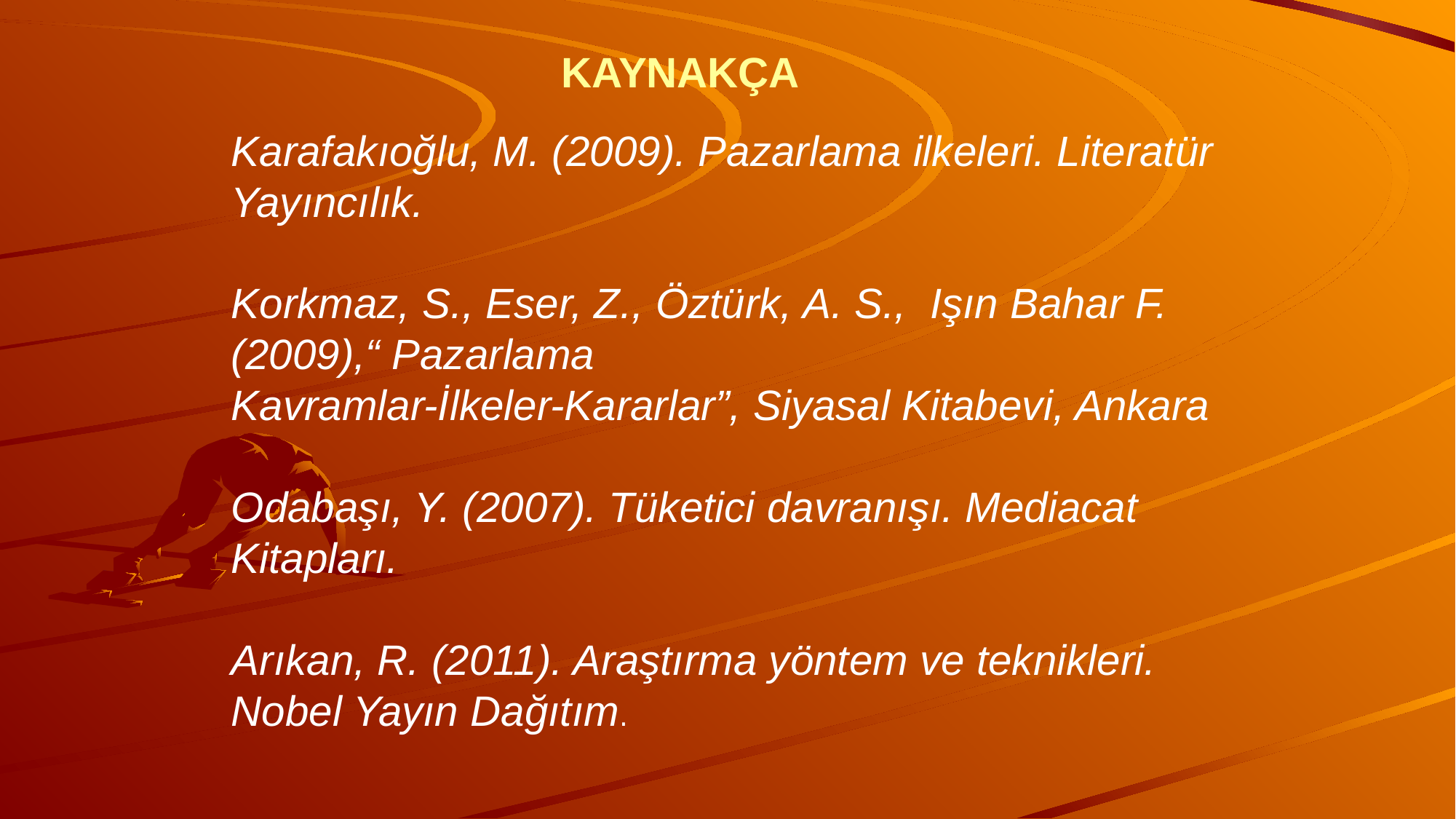

KAYNAKÇA
Karafakıoğlu, M. (2009). Pazarlama ilkeleri. Literatür Yayıncılık.
Korkmaz, S., Eser, Z., Öztürk, A. S.,  Işın Bahar F.(2009),“ Pazarlama
Kavramlar-İlkeler-Kararlar”, Siyasal Kitabevi, Ankara
Odabaşı, Y. (2007). Tüketici davranışı. Mediacat Kitapları.
Arıkan, R. (2011). Araştırma yöntem ve teknikleri. Nobel Yayın Dağıtım.